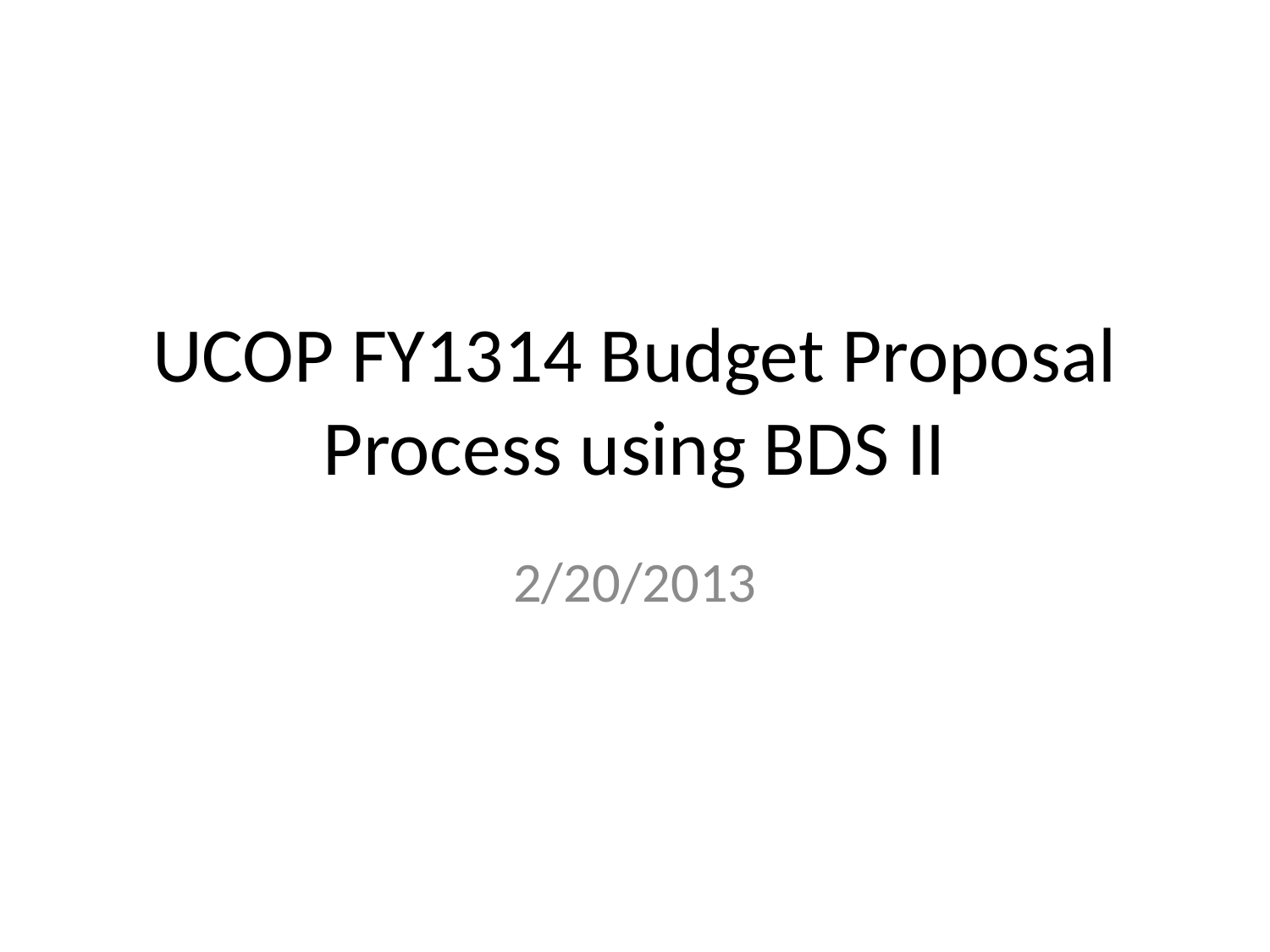

# UCOP FY1314 Budget Proposal Process using BDS II
2/20/2013